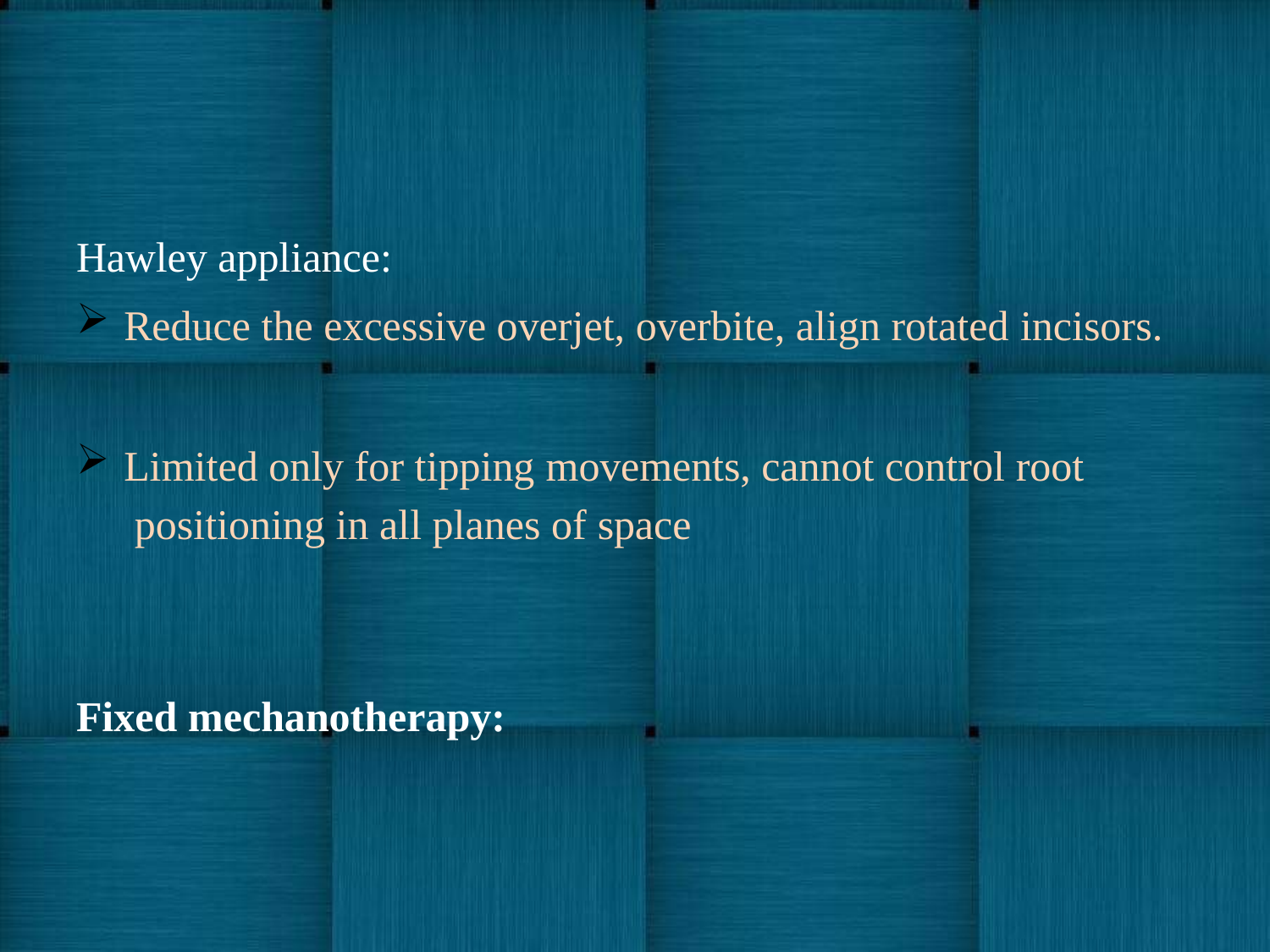

Hawley appliance:
Reduce the excessive overjet, overbite, align rotated incisors.

Limited only for tipping movements, cannot control root  positioning in all planes of space
Fixed mechanotherapy: